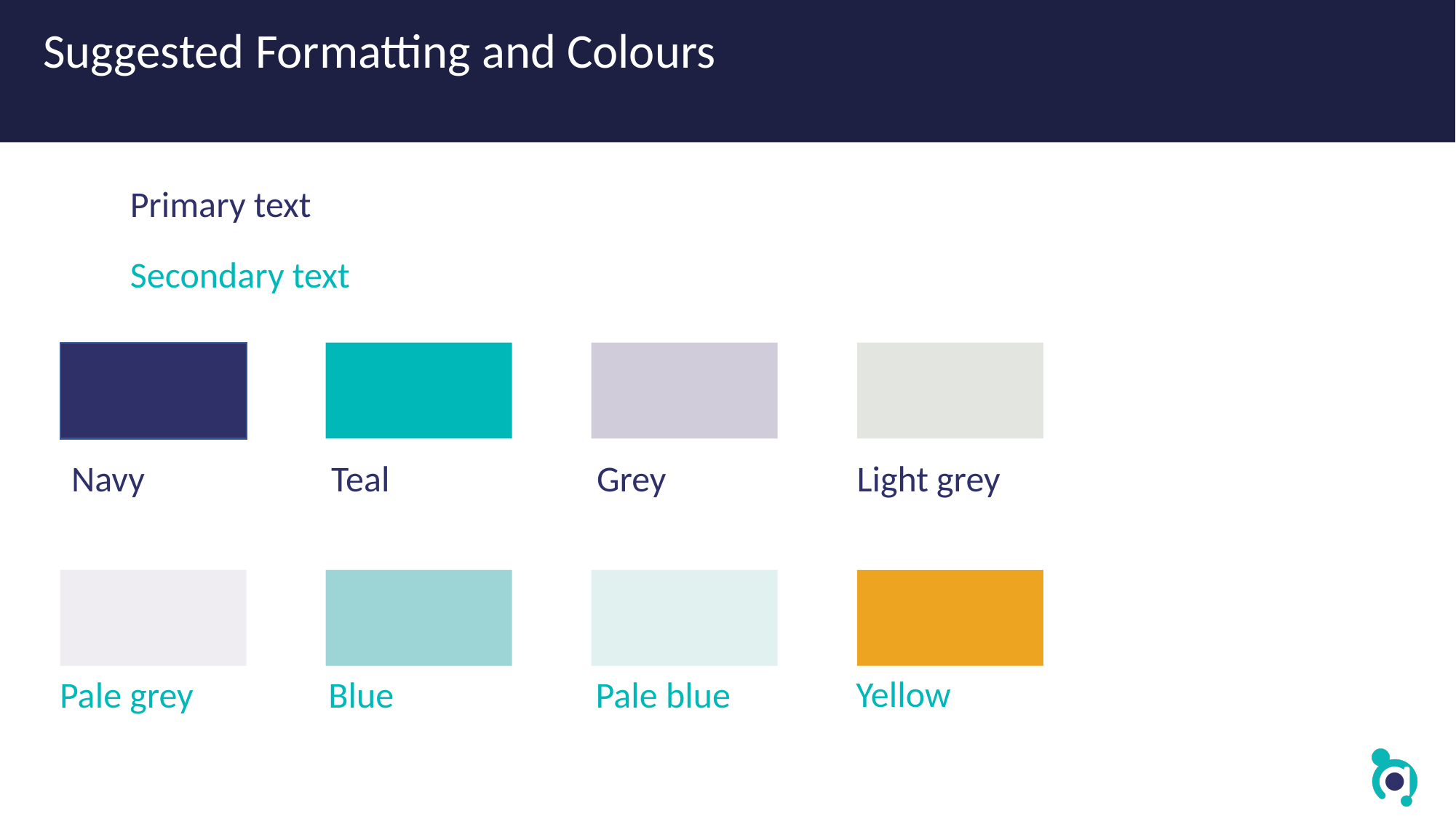

Suggested Formatting and Colours
Primary text
Secondary text

Navy
Teal
Grey
Light grey

Yellow
Pale grey
Blue
Pale blue